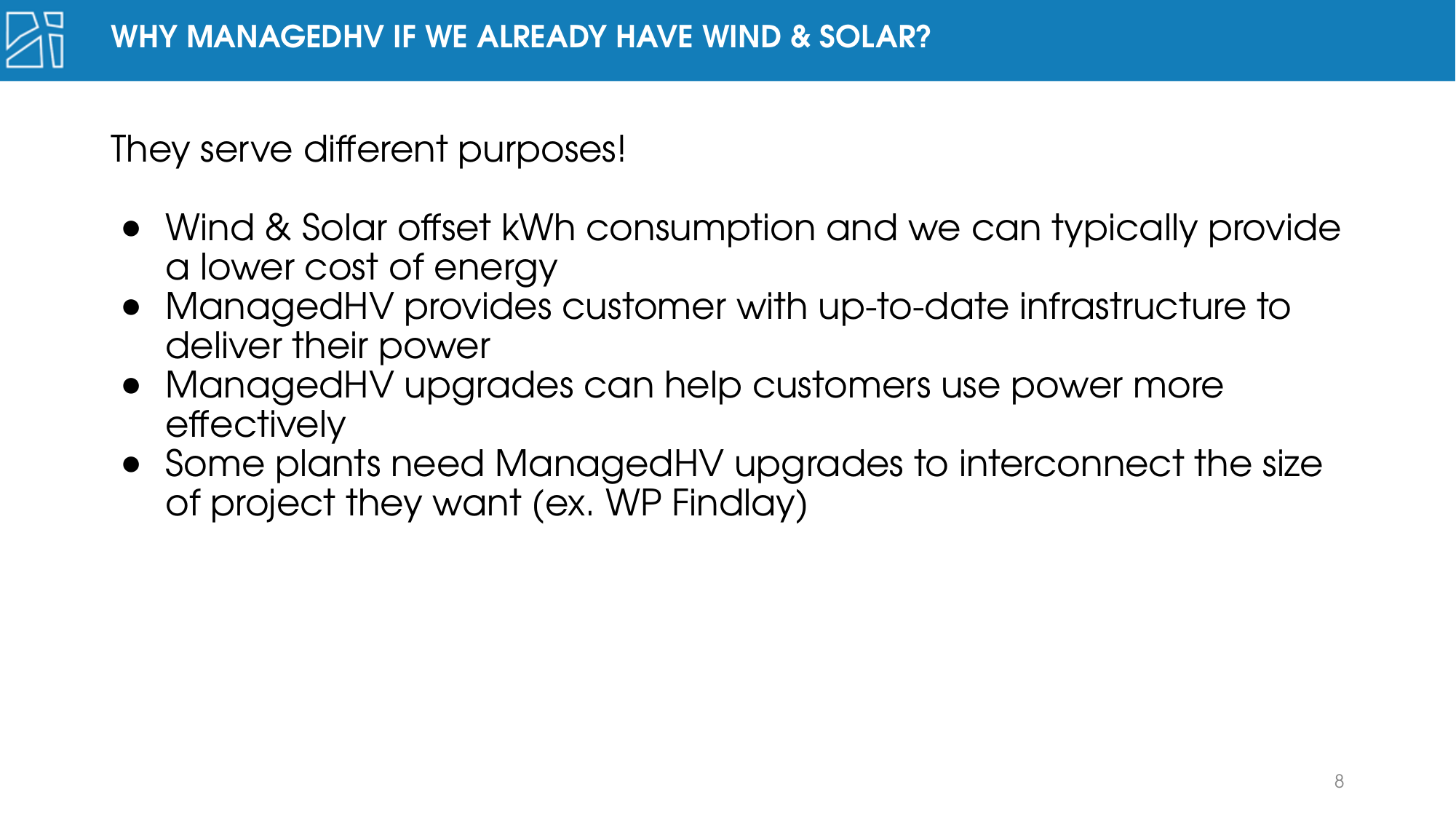

# WHY MANAGEDHV IF WE ALREADY HAVE WIND & SOLAR?
They serve different purposes!

Wind & Solar offset kWh consumption and we can typically provide a lower cost of energy
ManagedHV provides customer with up-to-date infrastructure to deliver their power
ManagedHV upgrades can help customers use power more effectively
Some plants need ManagedHV upgrades to interconnect the size of project they want (ex. WP Findlay)
8